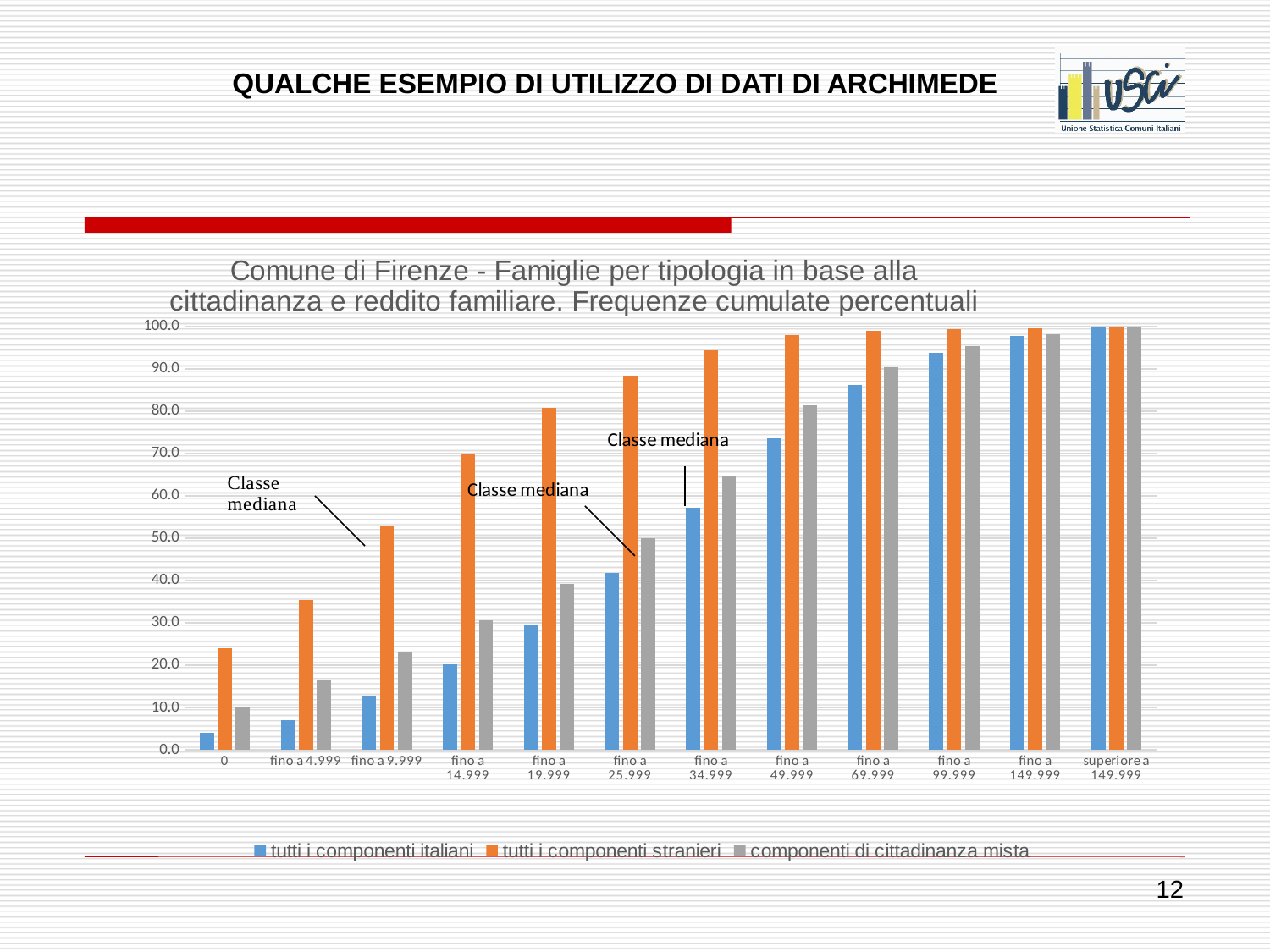

QUALCHE ESEMPIO DI UTILIZZO DI DATI DI ARCHIMEDE

### Chart: Comune di Firenze - Famiglie per tipologia in base alla cittadinanza e reddito familiare. Frequenze cumulate percentuali

| Category | tutti i componenti italiani | tutti i componenti stranieri | componenti di cittadinanza mista |
|---|---|---|---|
| 0 | 3.984949875650591 | 23.984416216874315 | 9.954233409610984 |
| fino a 4.999 | 7.054585544701689 | 35.47339799521123 | 16.52173913043478 |
| fino a 9.999 | 12.821449632079585 | 52.988920904184084 | 23.043478260869563 |
| fino a 14.999 | 20.204856036715125 | 69.80642019398563 | 30.68649885583524 |
| fino a 19.999 | 29.57977591467323 | 80.78405908851101 | 39.19908466819222 |
| fino a 25.999 | 41.819219034433246 | 88.38115336228238 | 50.068649885583525 |
| fino a 34.999 | 57.17893495372151 | 94.36711172436183 | 64.71395881006865 |
| fino a 49.999 | 73.68343460759428 | 97.93839535733127 | 81.41876430205949 |
| fino a 69.999 | 86.22029074686562 | 99.11529564546893 | 90.41189931350114 |
| fino a 99.999 | 93.84598620618925 | 99.50489022361106 | 95.40045766590389 |
| fino a 149.999 | 97.78606773837909 | 99.68751268211517 | 98.21510297482837 |
| superiore a 149.999 | 99.99999999999999 | 100.0 | 100.0 |
12